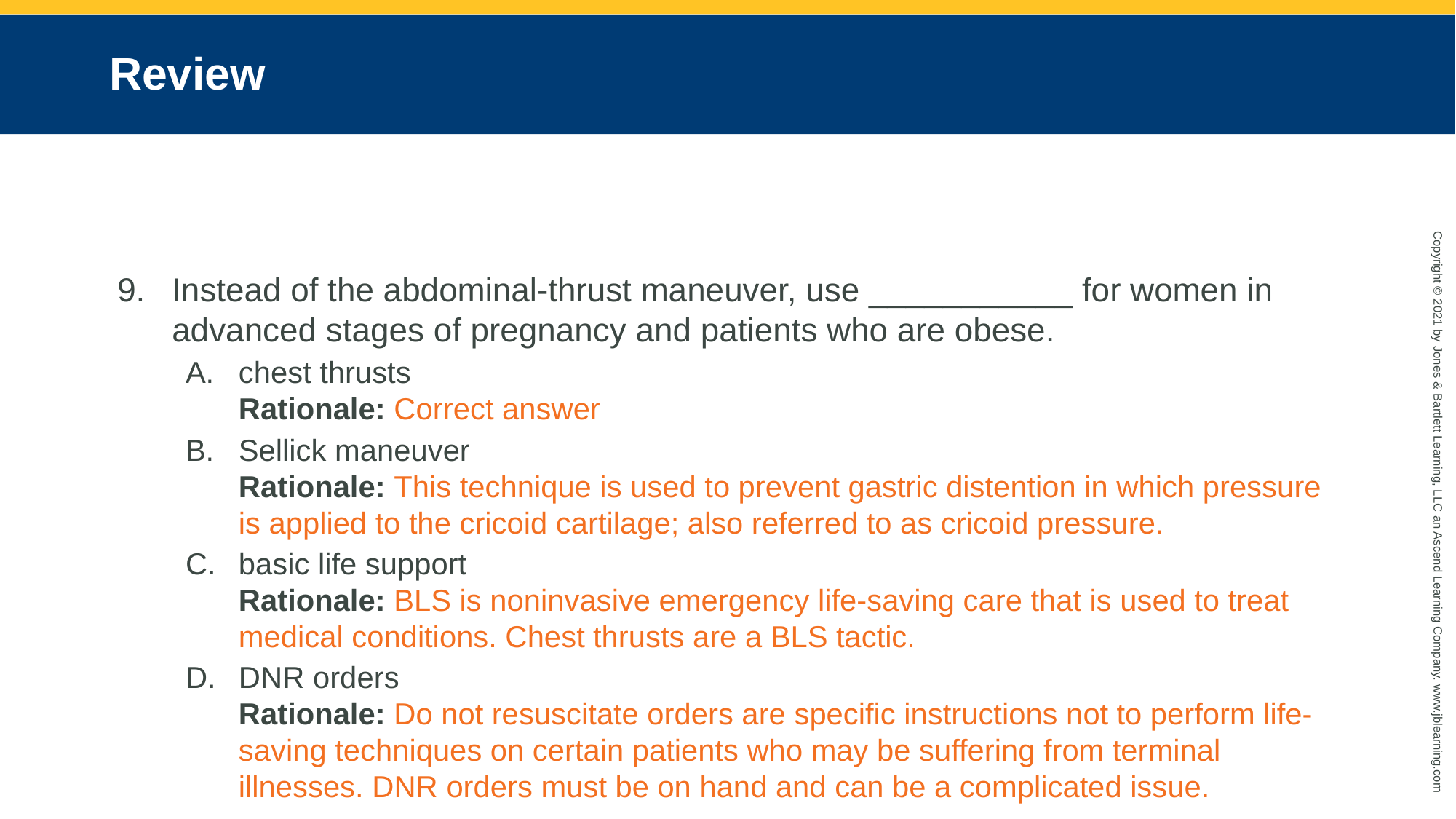

# Review
Instead of the abdominal-thrust maneuver, use ___________ for women in advanced stages of pregnancy and patients who are obese.
chest thrusts
Rationale: Correct answer
Sellick maneuver
Rationale: This technique is used to prevent gastric distention in which pressure is applied to the cricoid cartilage; also referred to as cricoid pressure.
basic life support
Rationale: BLS is noninvasive emergency life-saving care that is used to treat medical conditions. Chest thrusts are a BLS tactic.
DNR orders
Rationale: Do not resuscitate orders are specific instructions not to perform life-saving techniques on certain patients who may be suffering from terminal illnesses. DNR orders must be on hand and can be a complicated issue.